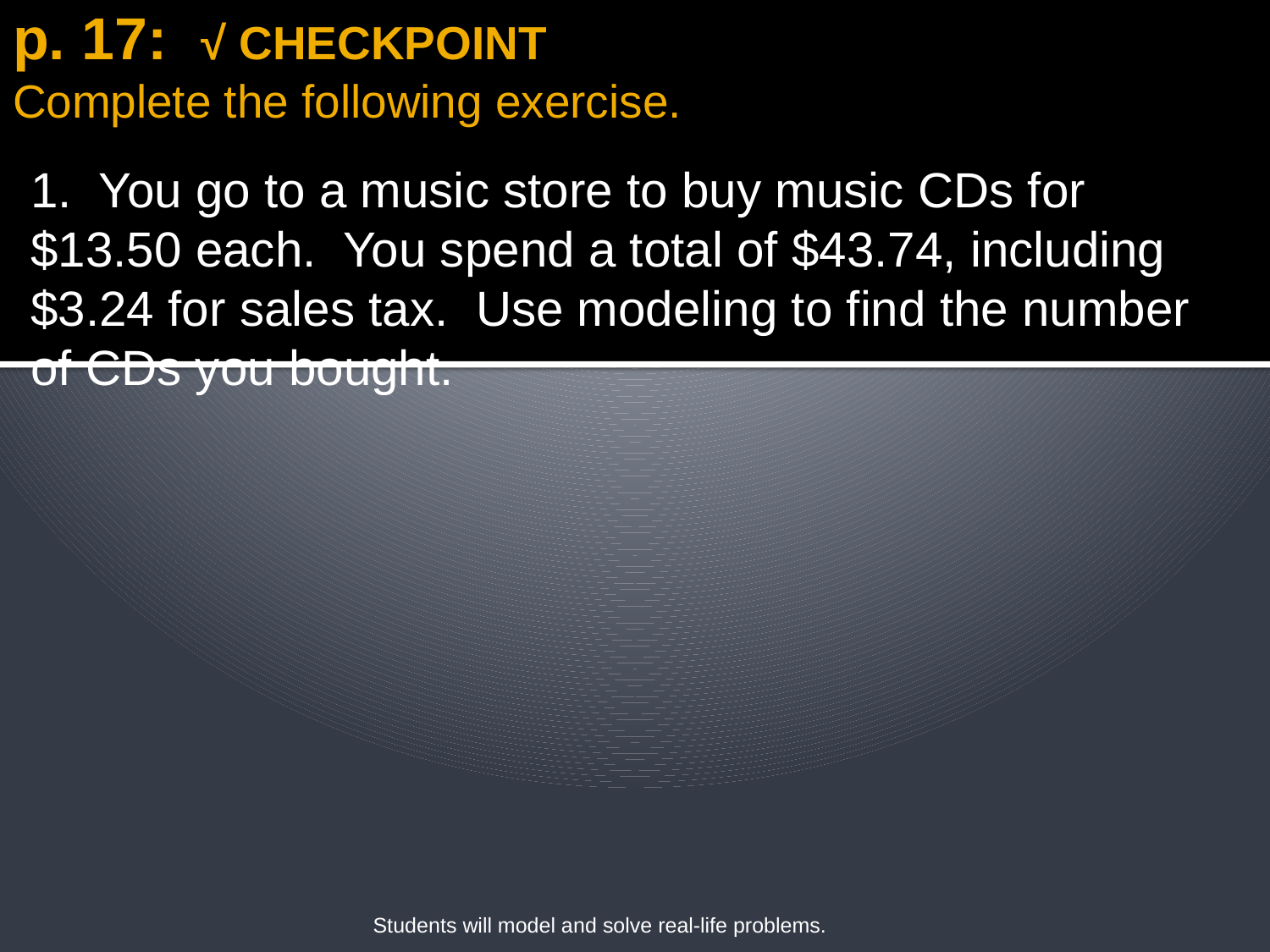

# p. 17:  √ CHECKPOINT Complete the following exercise.
1.  You go to a music store to buy music CDs for $13.50 each.  You spend a total of $43.74, including $3.24 for sales tax.  Use modeling to find the number of CDs you bought.
Students will model and solve real-life problems.